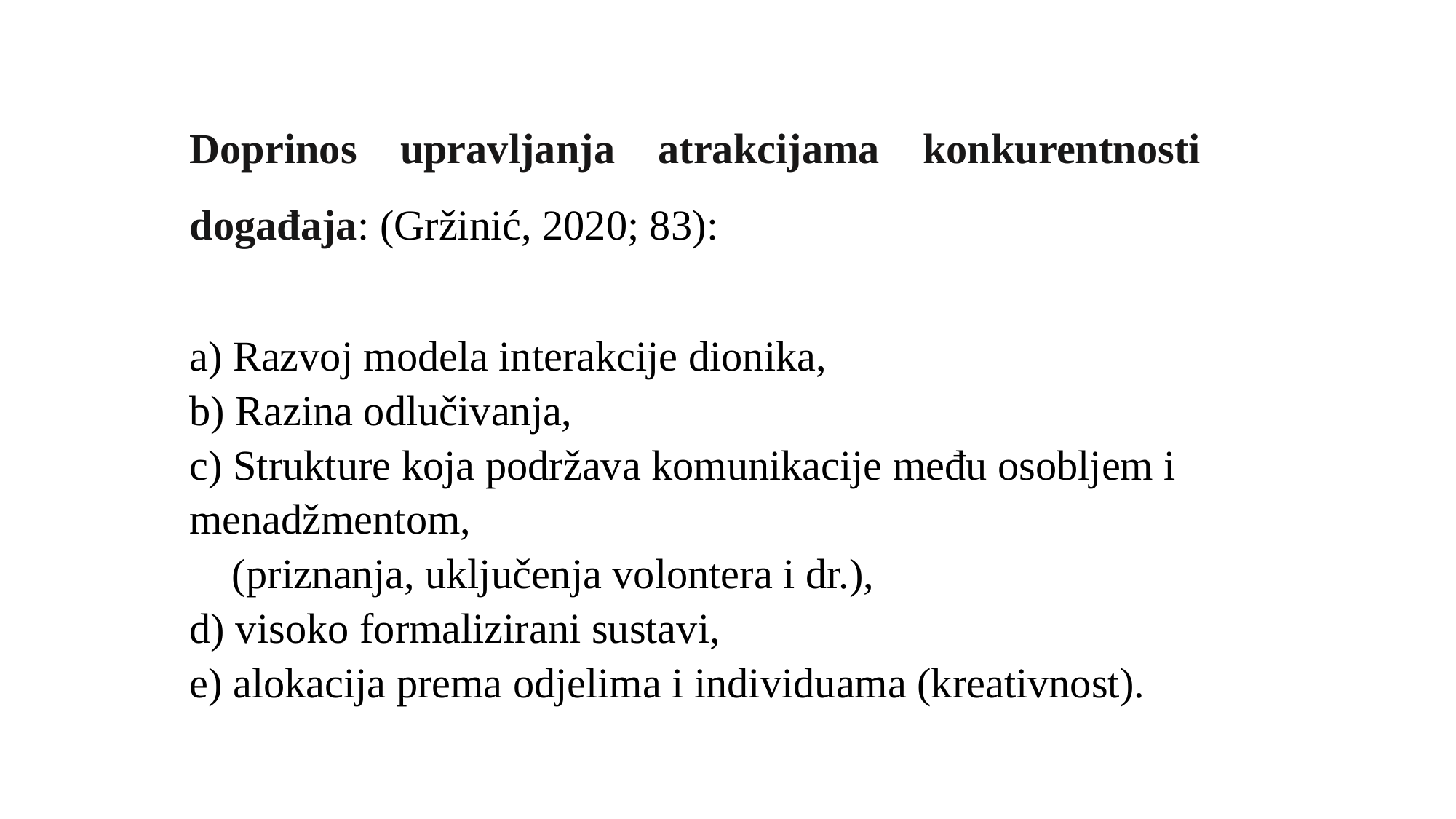

Doprinos upravljanja atrakcijama konkurentnosti događaja: (Gržinić, 2020; 83):

a) Razvoj modela interakcije dionika,
b) Razina odlučivanja,
c) Strukture koja podržava komunikacije među osobljem i menadžmentom,
    (priznanja, uključenja volontera i dr.),
d) visoko formalizirani sustavi,
e) alokacija prema odjelima i individuama (kreativnost).